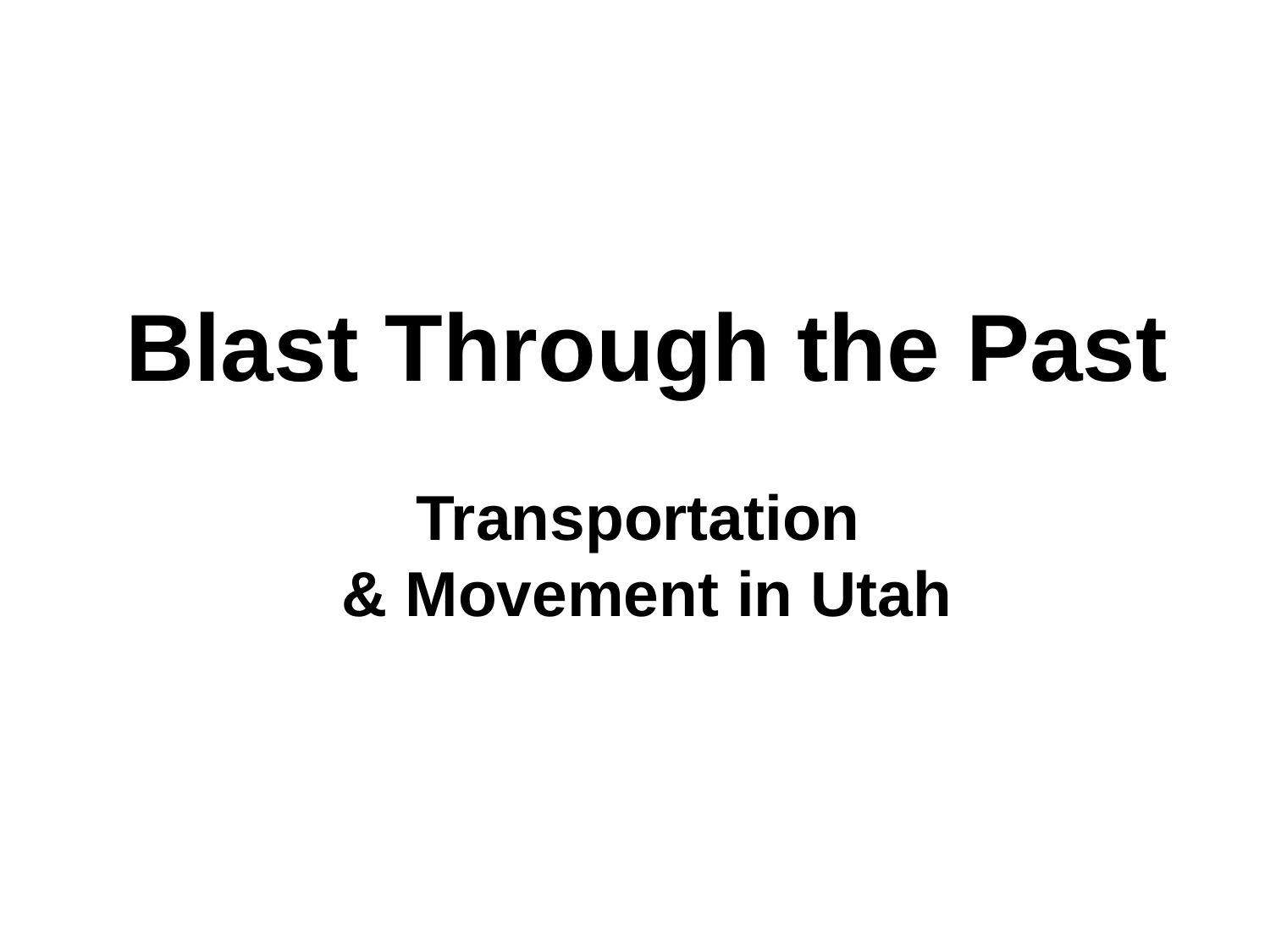

Blast Through the Past

Transportation
& Movement in Utah